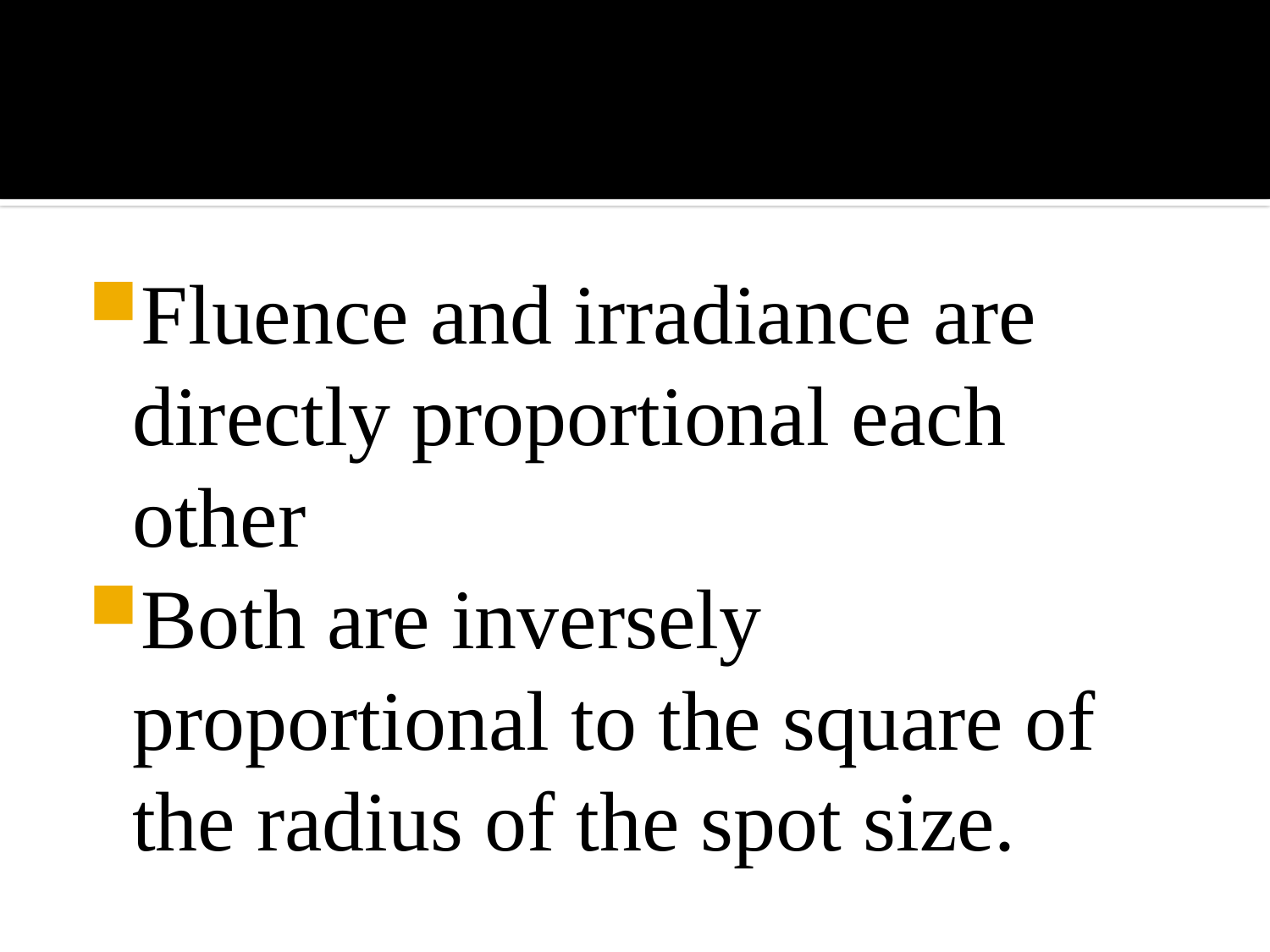

#
Fluence and irradiance are directly proportional each other
Both are inversely proportional to the square of the radius of the spot size.